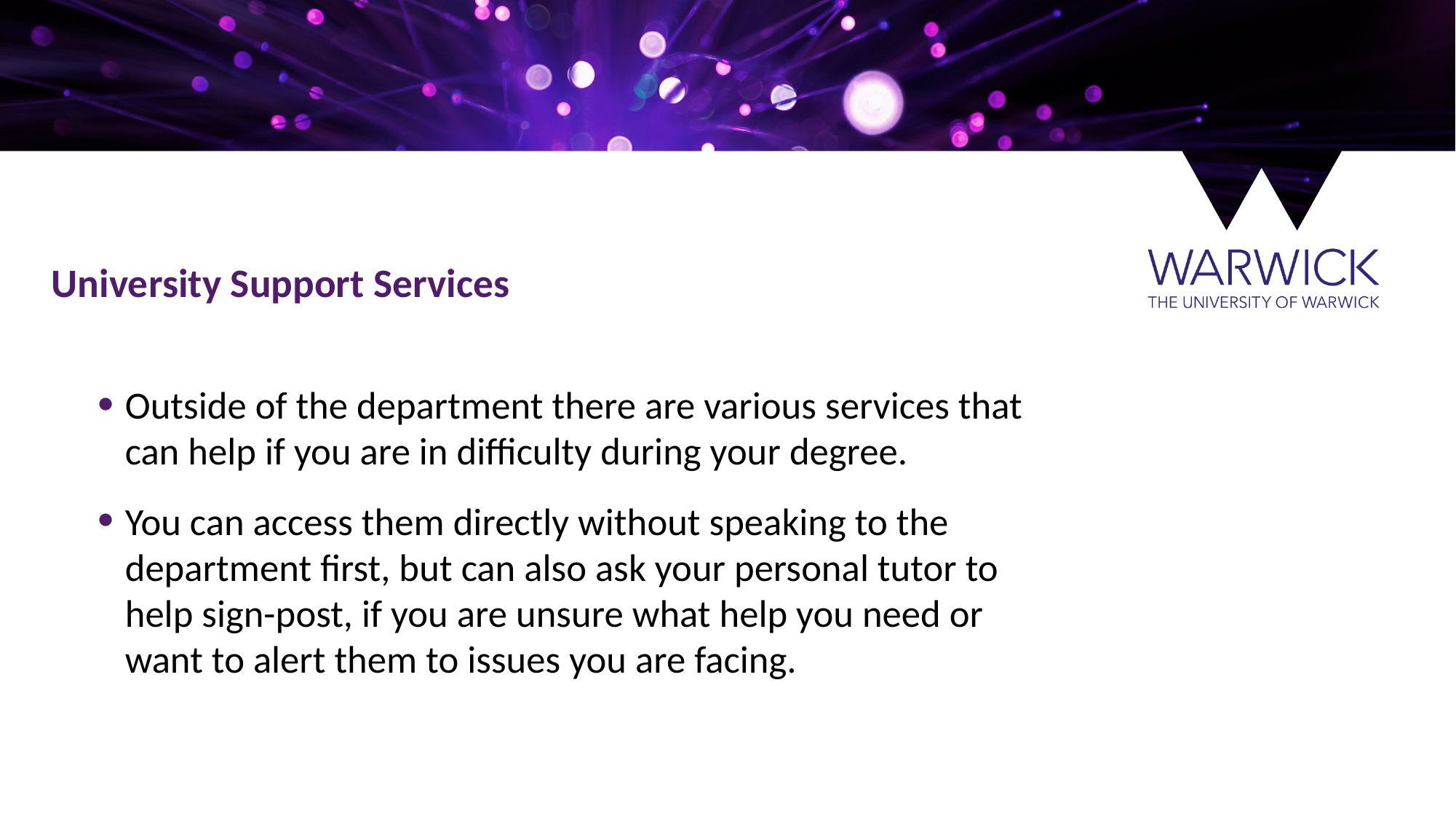

University Support Services
Outside of the department there are various services that can help if you are in difficulty during your degree.
You can access them directly without speaking to the department first, but can also ask your personal tutor to help sign-post, if you are unsure what help you need or want to alert them to issues you are facing.